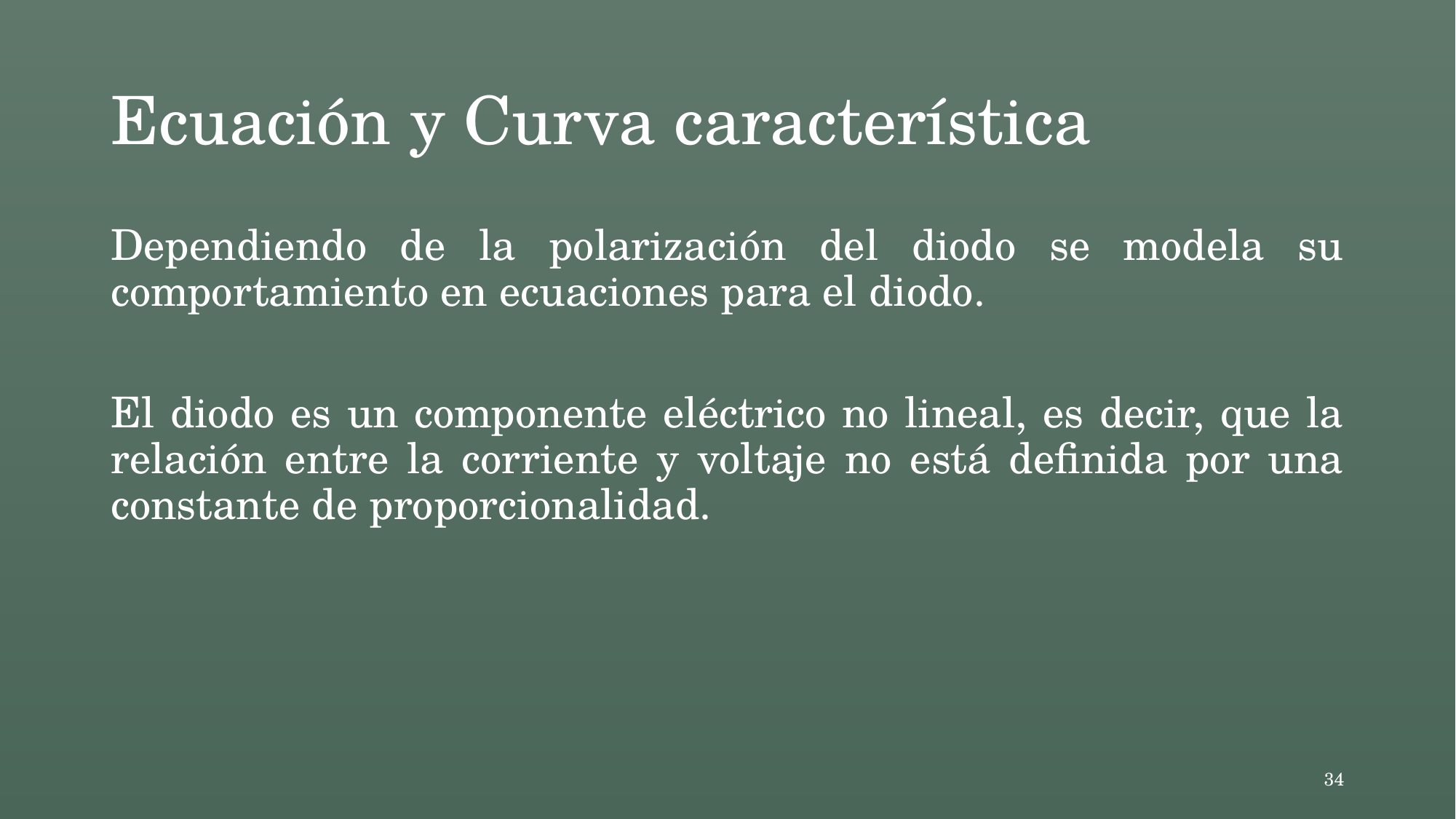

# Ecuación y Curva característica
Dependiendo de la polarización del diodo se modela su comportamiento en ecuaciones para el diodo.

El diodo es un componente eléctrico no lineal, es decir, que la relación entre la corriente y voltaje no está definida por una constante de proporcionalidad.
34